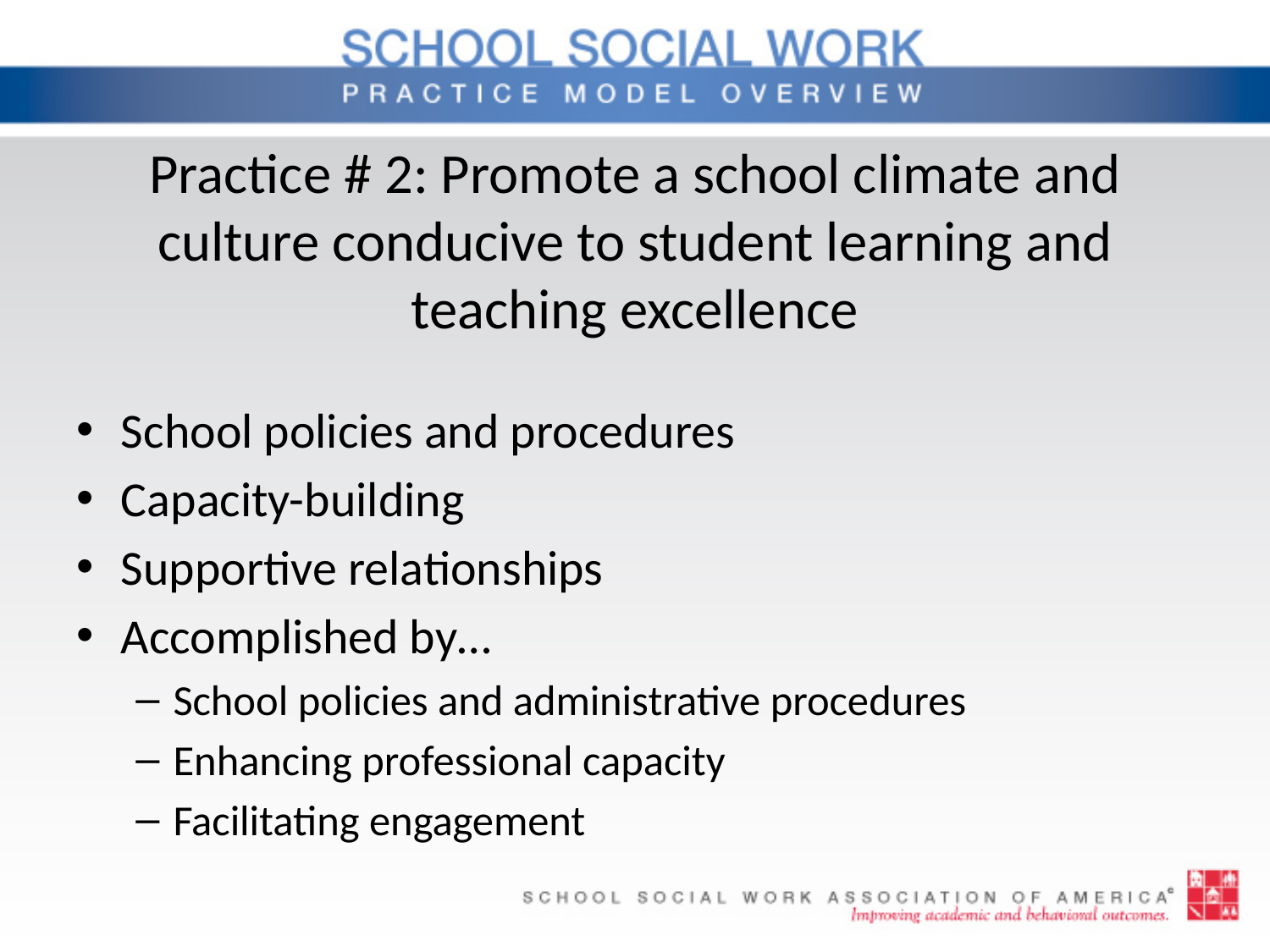

# Practice # 2: Promote a school climate and culture conducive to student learning and teaching excellence
School policies and procedures
Capacity-building
Supportive relationships
Accomplished by…
School policies and administrative procedures
Enhancing professional capacity
Facilitating engagement